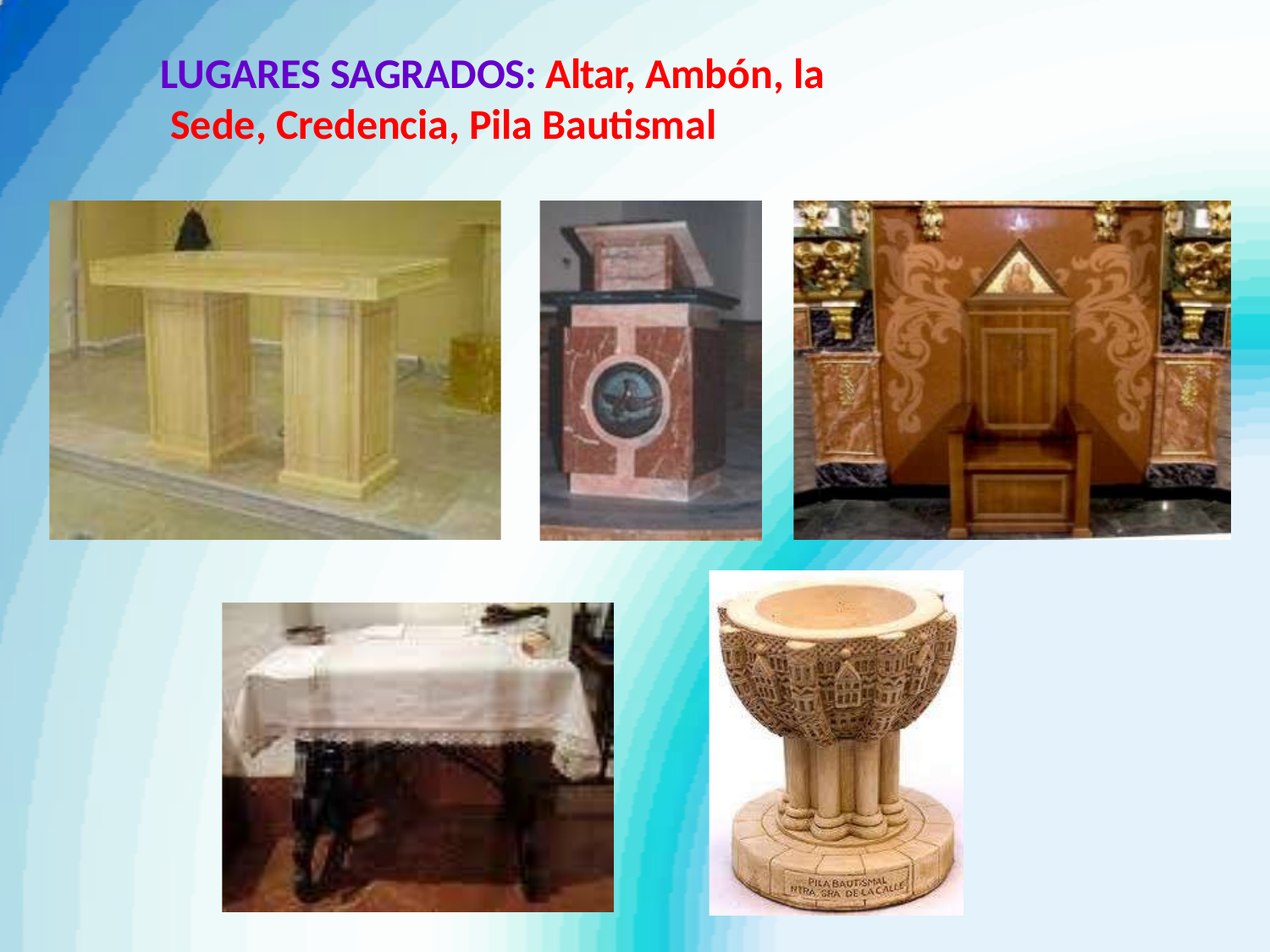

# LUGARES SAGRADOS: Altar, Ambón, la  Sede, Credencia, Pila Bautismal